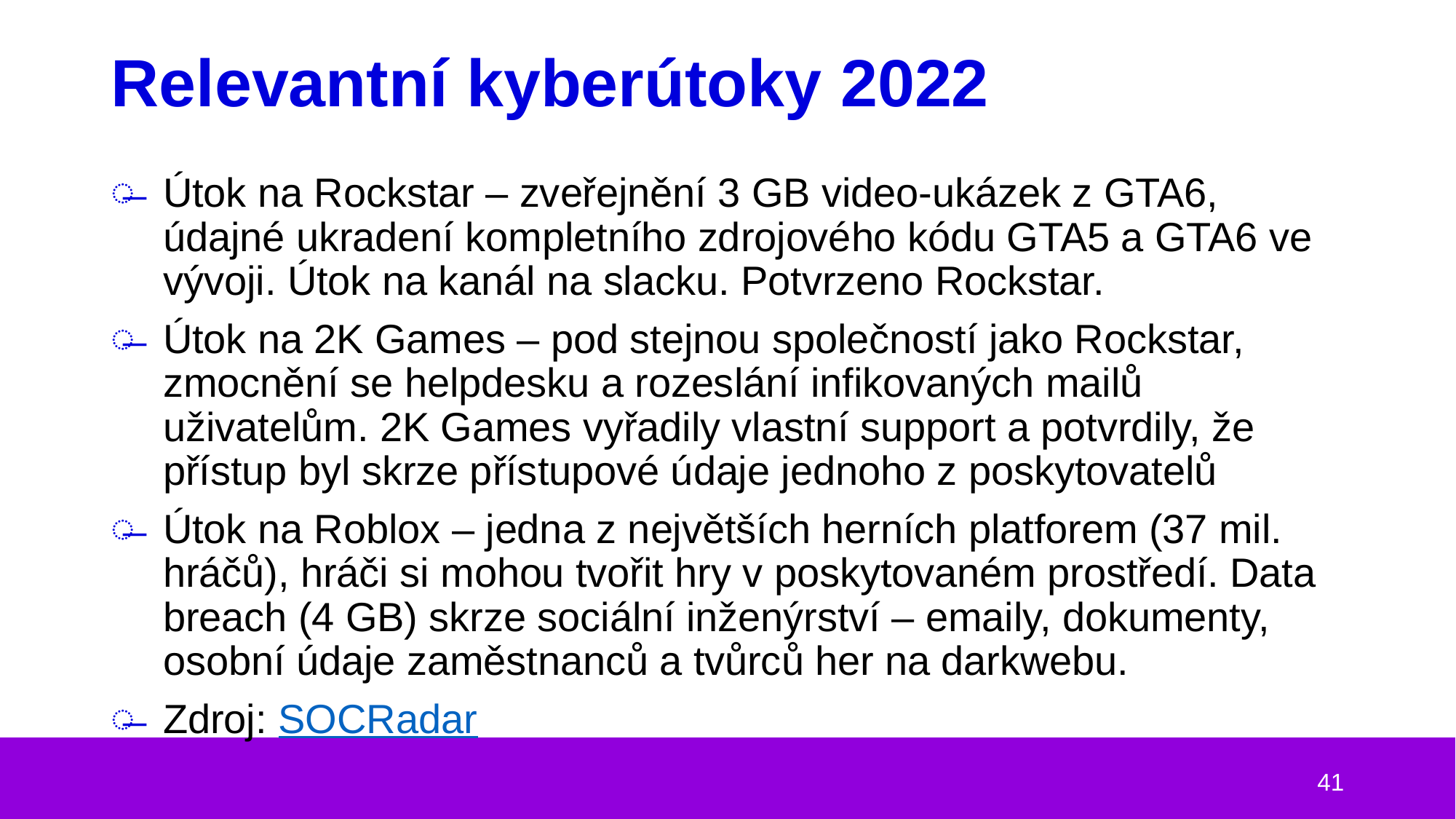

# Relevantní kyberútoky 2022
Útok na Rockstar – zveřejnění 3 GB video-ukázek z GTA6, údajné ukradení kompletního zdrojového kódu GTA5 a GTA6 ve vývoji. Útok na kanál na slacku. Potvrzeno Rockstar.
Útok na 2K Games – pod stejnou společností jako Rockstar, zmocnění se helpdesku a rozeslání infikovaných mailů uživatelům. 2K Games vyřadily vlastní support a potvrdily, že přístup byl skrze přístupové údaje jednoho z poskytovatelů
Útok na Roblox – jedna z největších herních platforem (37 mil. hráčů), hráči si mohou tvořit hry v poskytovaném prostředí. Data breach (4 GB) skrze sociální inženýrství – emaily, dokumenty, osobní údaje zaměstnanců a tvůrců her na darkwebu.
Zdroj: SOCRadar
41